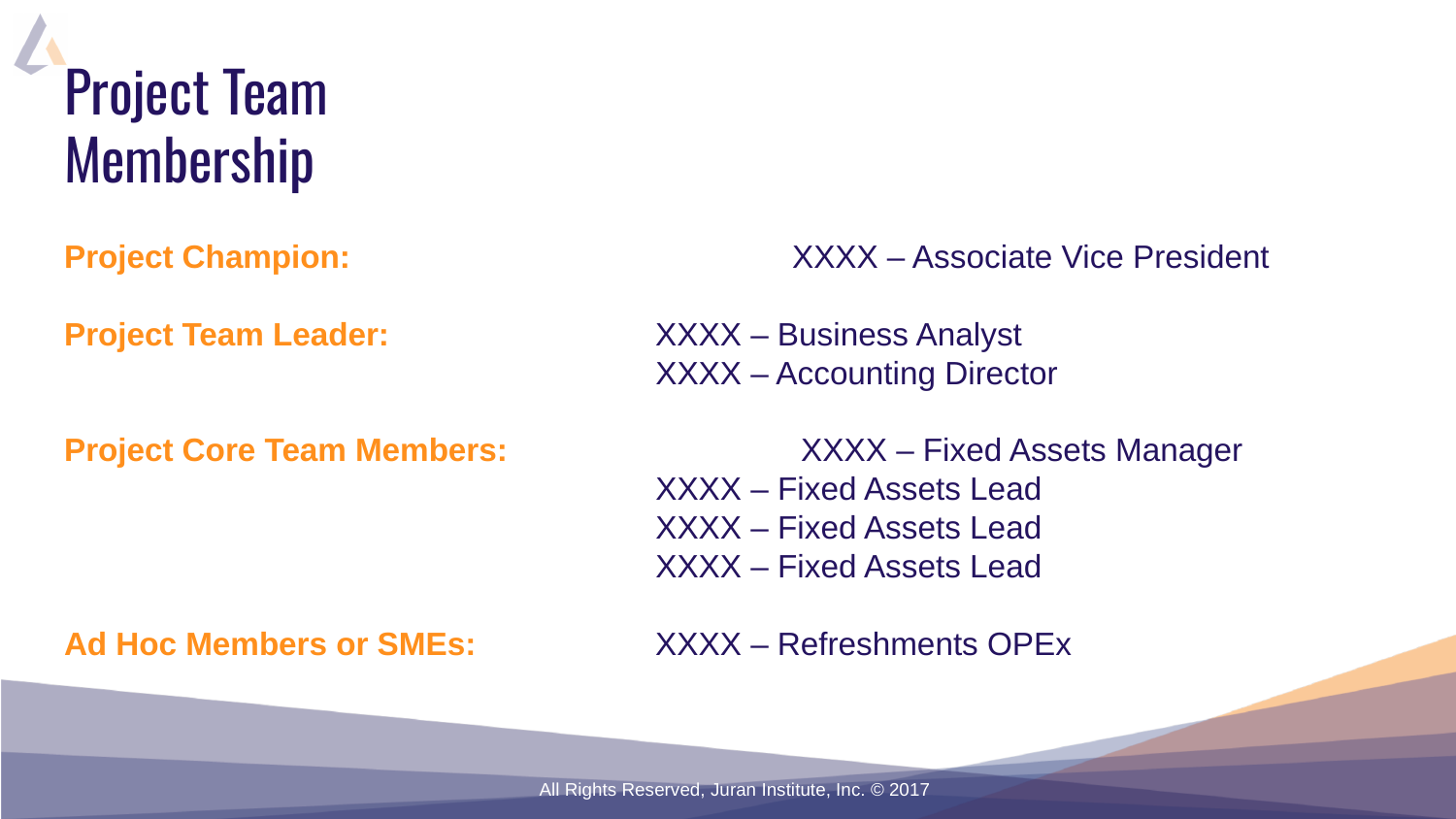

# Project Team Membership
Project Champion: 			XXXX – Associate Vice President

Project Team Leader: 		 XXXX – Business Analyst
				 XXXX – Accounting Director

Project Core Team Members: 		 XXXX – Fixed Assets Manager
				 XXXX – Fixed Assets Lead
				 XXXX – Fixed Assets Lead
				 XXXX – Fixed Assets Lead

Ad Hoc Members or SMEs: 		 XXXX – Refreshments OPEx